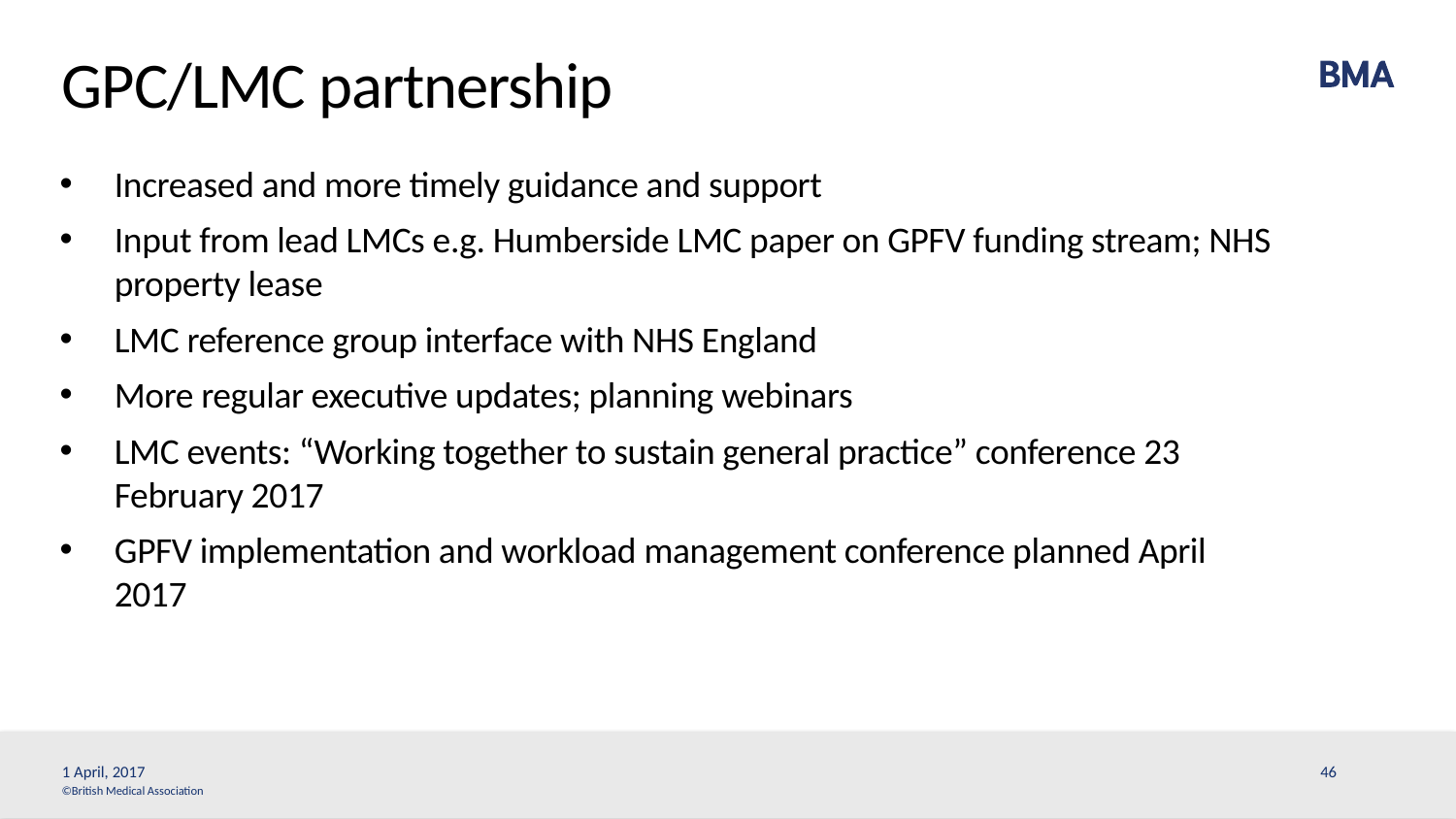

# GPC/LMC partnership
Increased and more timely guidance and support
Input from lead LMCs e.g. Humberside LMC paper on GPFV funding stream; NHS property lease
LMC reference group interface with NHS England
More regular executive updates; planning webinars
LMC events: “Working together to sustain general practice” conference 23 February 2017
GPFV implementation and workload management conference planned April 2017

1 April, 2017
46